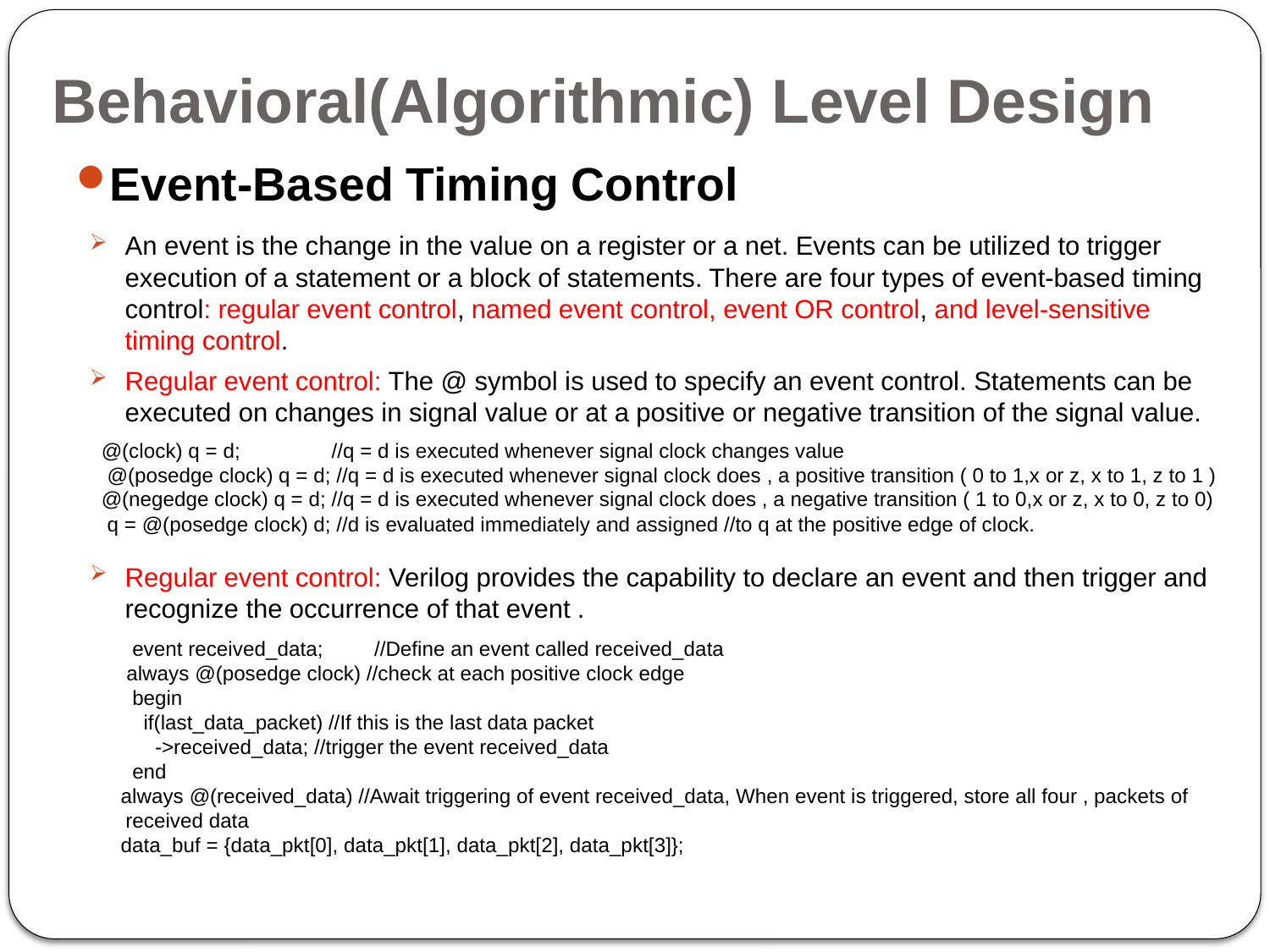

# Behavioral(Algorithmic) Level Design
Event-Based Timing Control

An event is the change in the value on a register or a net. Events can be utilized to trigger execution of a statement or a block of statements. There are four types of event-based timing control: regular event control, named event control, event OR control, and level-sensitive timing control.
Regular event control: The @ symbol is used to specify an event control. Statements can be executed on changes in signal value or at a positive or negative transition of the signal value.

  @(clock) q = d;                //q = d is executed whenever signal clock changes value
   @(posedge clock) q = d; //q = d is executed whenever signal clock does , a positive transition ( 0 to 1,x or z, x to 1, z to 1 )
  @(negedge clock) q = d; //q = d is executed whenever signal clock does , a negative transition ( 1 to 0,x or z, x to 0, z to 0)
   q = @(posedge clock) d; //d is evaluated immediately and assigned //to q at the positive edge of clock.

Regular event control: Verilog provides the capability to declare an event and then trigger and recognize the occurrence of that event .

      event received_data;         //Define an event called received_data
     always @(posedge clock) //check at each positive clock edge
      begin
        if(last_data_packet) //If this is the last data packet
          ->received_data; //trigger the event received_data
      end
    always @(received_data) //Await triggering of event received_data, When event is triggered, store all four , packets of received data
    data_buf = {data_pkt[0], data_pkt[1], data_pkt[2], data_pkt[3]};